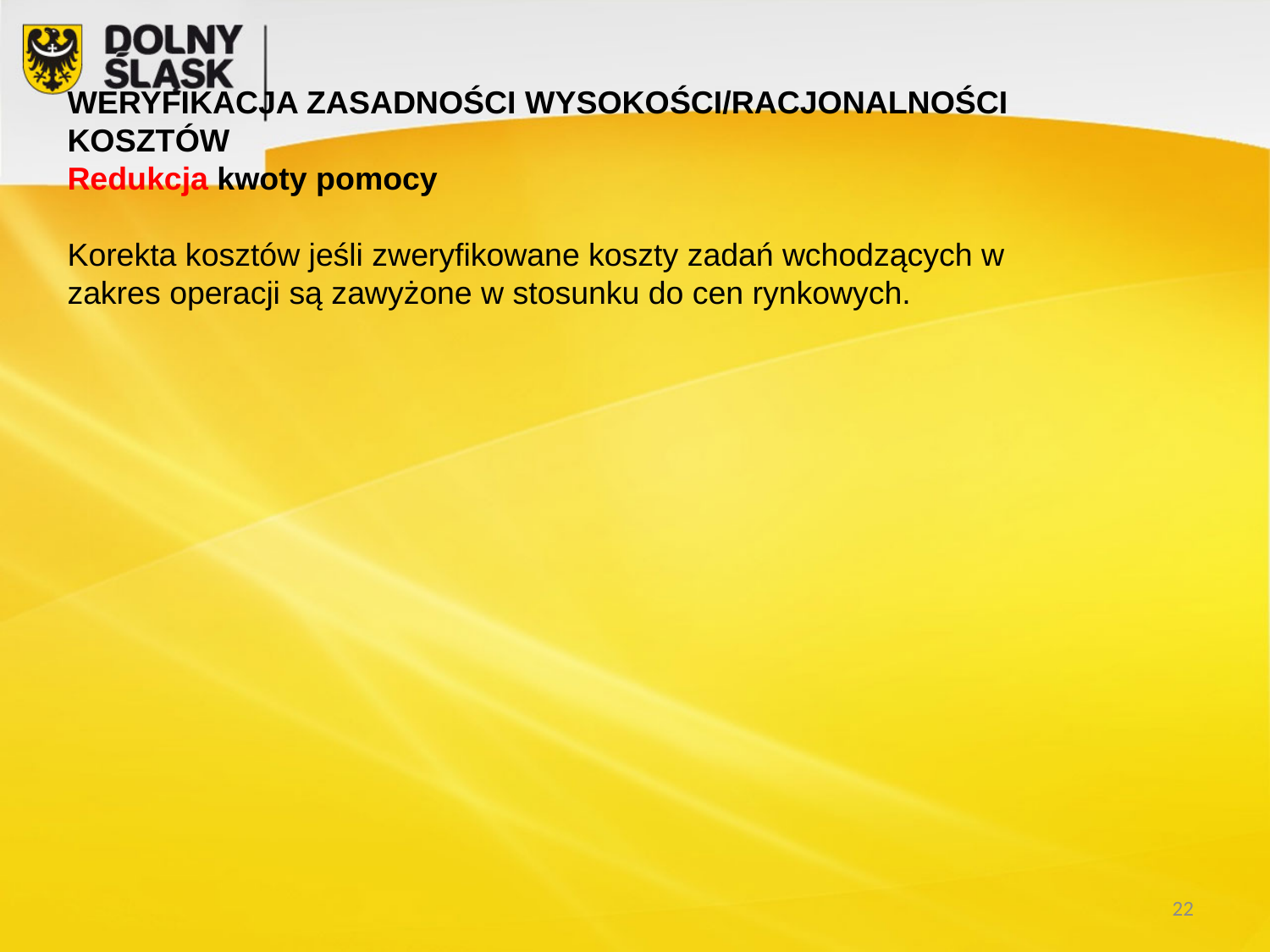

WERYFIKACJA ZASADNOŚCI WYSOKOŚCI/RACJONALNOŚCI KOSZTÓW
Redukcja kwoty pomocy

Korekta kosztów jeśli zweryfikowane koszty zadań wchodzących w zakres operacji są zawyżone w stosunku do cen rynkowych.

22